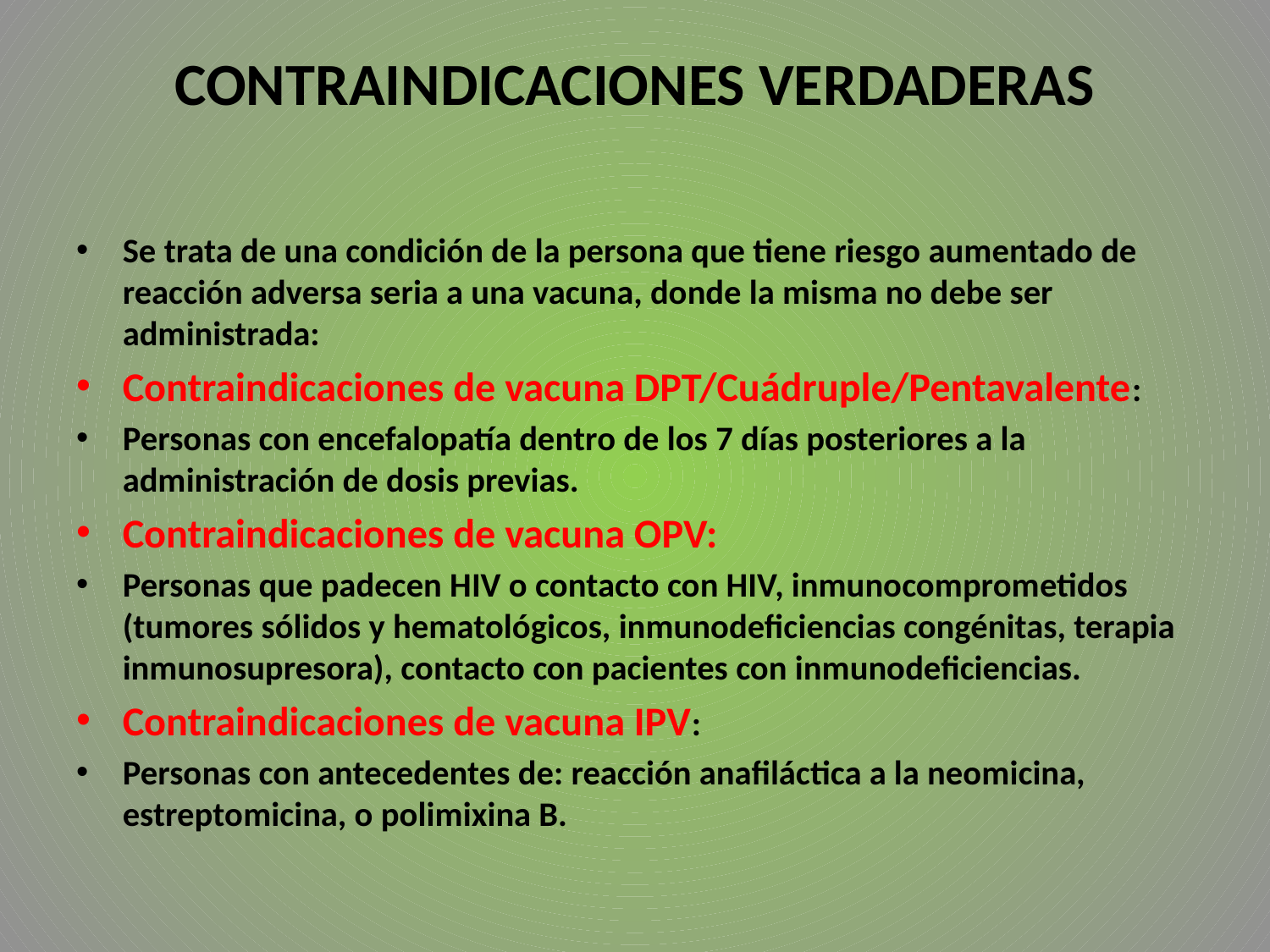

# CONTRAINDICACIONES VERDADERAS
Se trata de una condición de la persona que tiene riesgo aumentado de reacción adversa seria a una vacuna, donde la misma no debe ser administrada:
Contraindicaciones de vacuna DPT/Cuádruple/Pentavalente:
Personas con encefalopatía dentro de los 7 días posteriores a la administración de dosis previas.
Contraindicaciones de vacuna OPV:
Personas que padecen HIV o contacto con HIV, inmunocomprometidos (tumores sólidos y hematológicos, inmunodeficiencias congénitas, terapia inmunosupresora), contacto con pacientes con inmunodeficiencias.
Contraindicaciones de vacuna IPV:
Personas con antecedentes de: reacción anafiláctica a la neomicina, estreptomicina, o polimixina B.